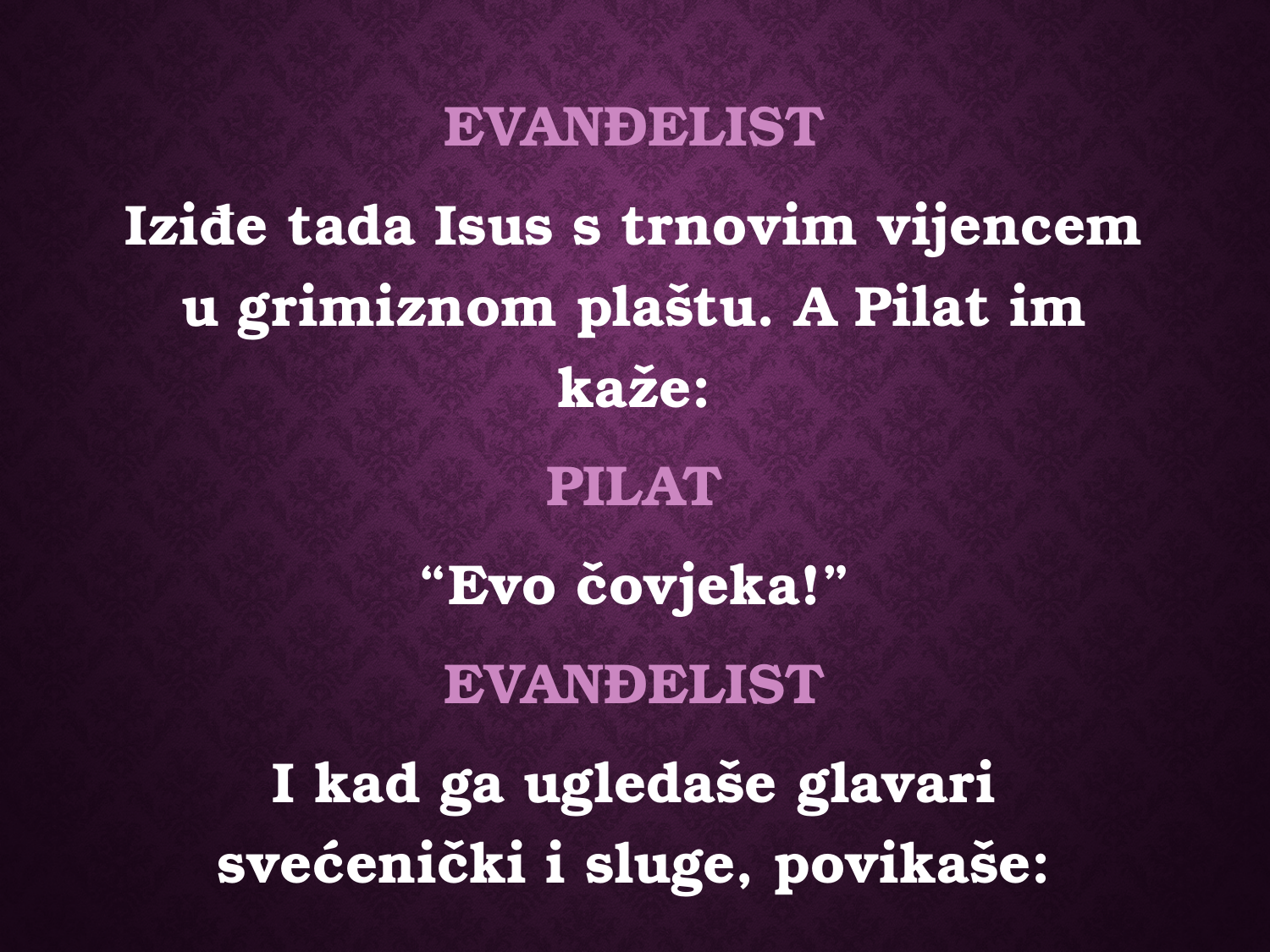

EVANĐELIST
Iziđe tada Isus s trnovim vijencem u grimiznom plaštu. A Pilat im kaže:
PILAT
“Evo čovjeka!”
EVANĐELIST
I kad ga ugledaše glavari svećenički i sluge, povikaše: